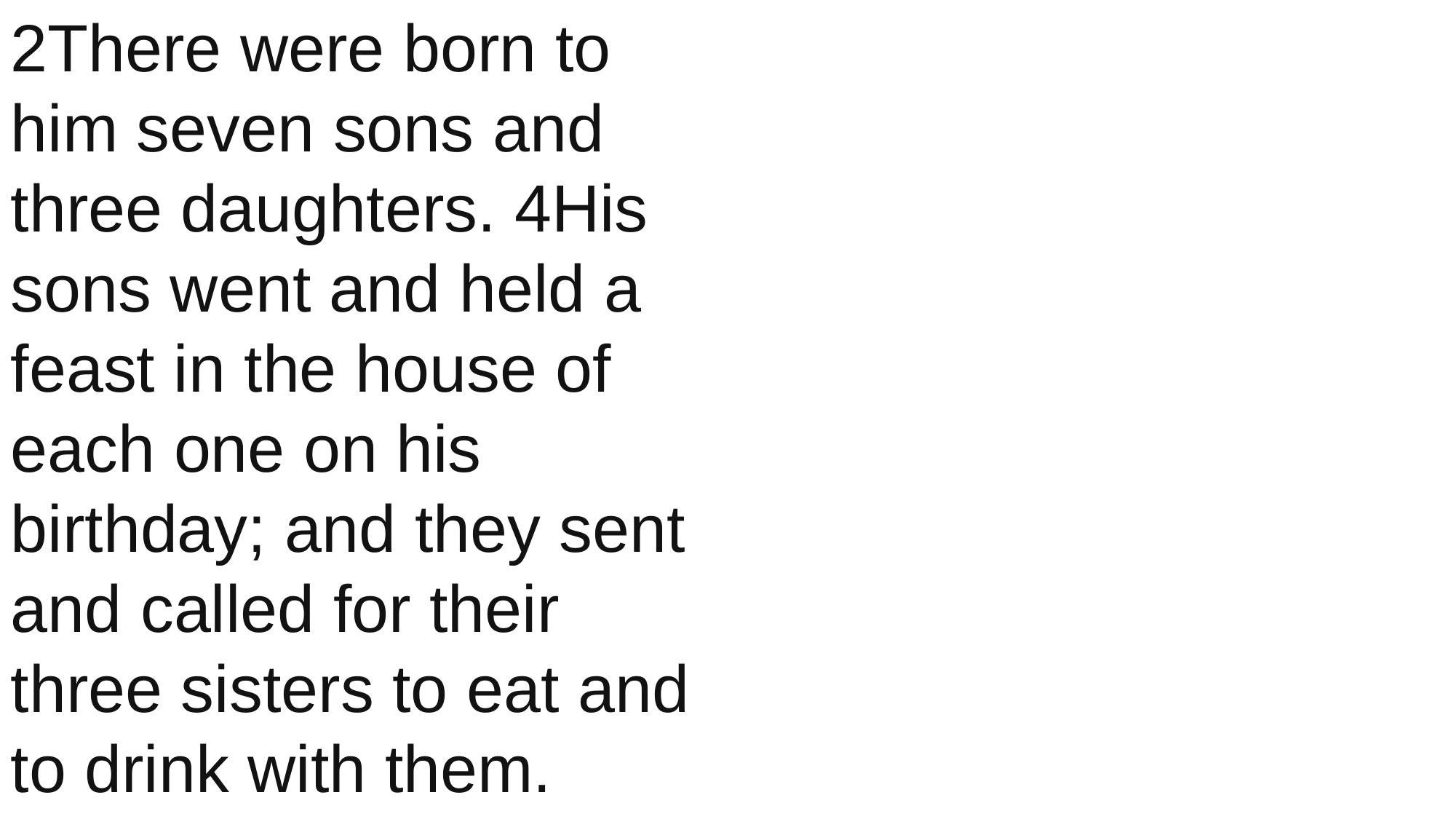

2There were born to him seven sons and three daughters. 4His sons went and held a feast in the house of each one on his birthday; and they sent and called for their three sisters to eat and to drink with them.
 John